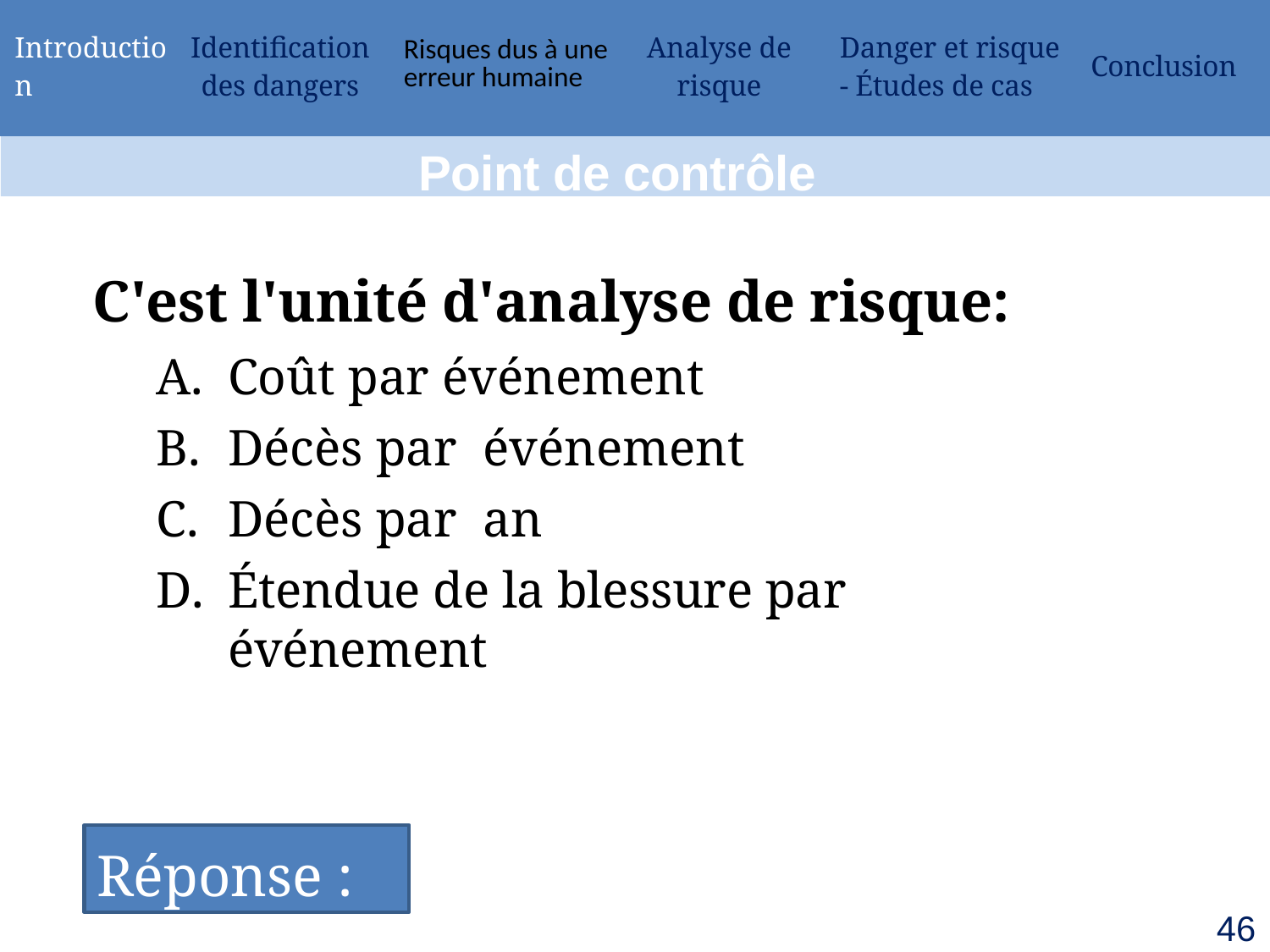

| Introduction | Identification des dangers | Risques dus à une erreur humaine | Analyse de risque | Danger et risque - Études de cas | Conclusion |
| --- | --- | --- | --- | --- | --- |

Point de contrôle
C'est l'unité d'analyse de risque:
Coût par événement
Décès par  événement
Décès par  an
Étendue de la blessure par événement

Réponse : C
46